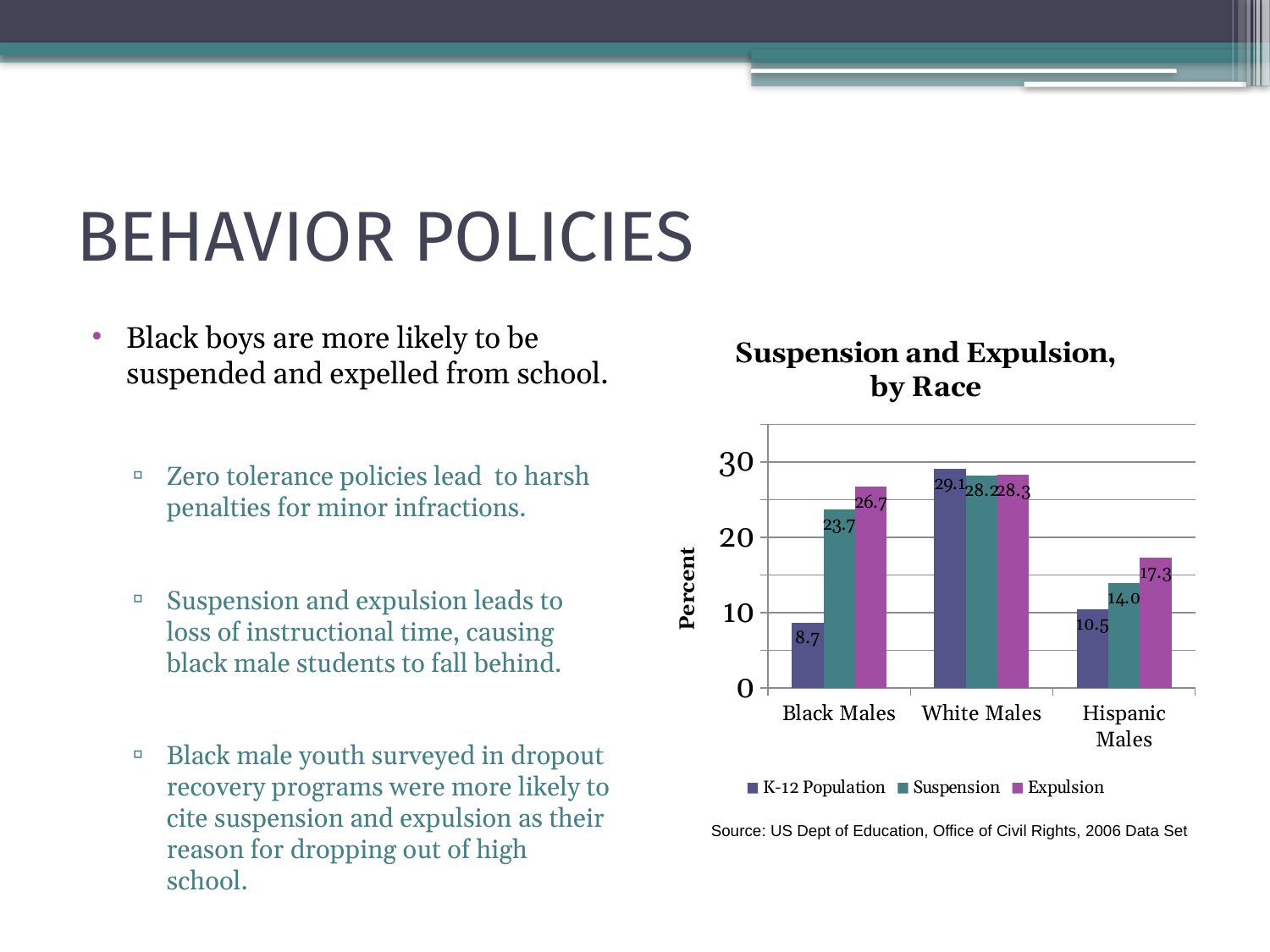

# BEHAVIOR POLICIES
Black boys are more likely to be suspended and expelled from school.

Zero tolerance policies lead  to harsh penalties for minor infractions.

Suspension and expulsion leads to loss of instructional time, causing black male students to fall behind.

Black male youth surveyed in dropout recovery programs were more likely to cite suspension and expulsion as their reason for dropping out of high school.

### Chart: Suspension and Expulsion,
by Race

| Category | K-12 Population | Suspension | Expulsion |
|---|---|---|---|
| Black Males | 8.71 | 23.68 | 26.7 |
| White Males | 29.09 | 28.23 | 28.25 |
| Hispanic Males | 10.46 | 13.99 | 17.3 |
Source: US Dept of Education, Office of Civil Rights, 2006 Data Set